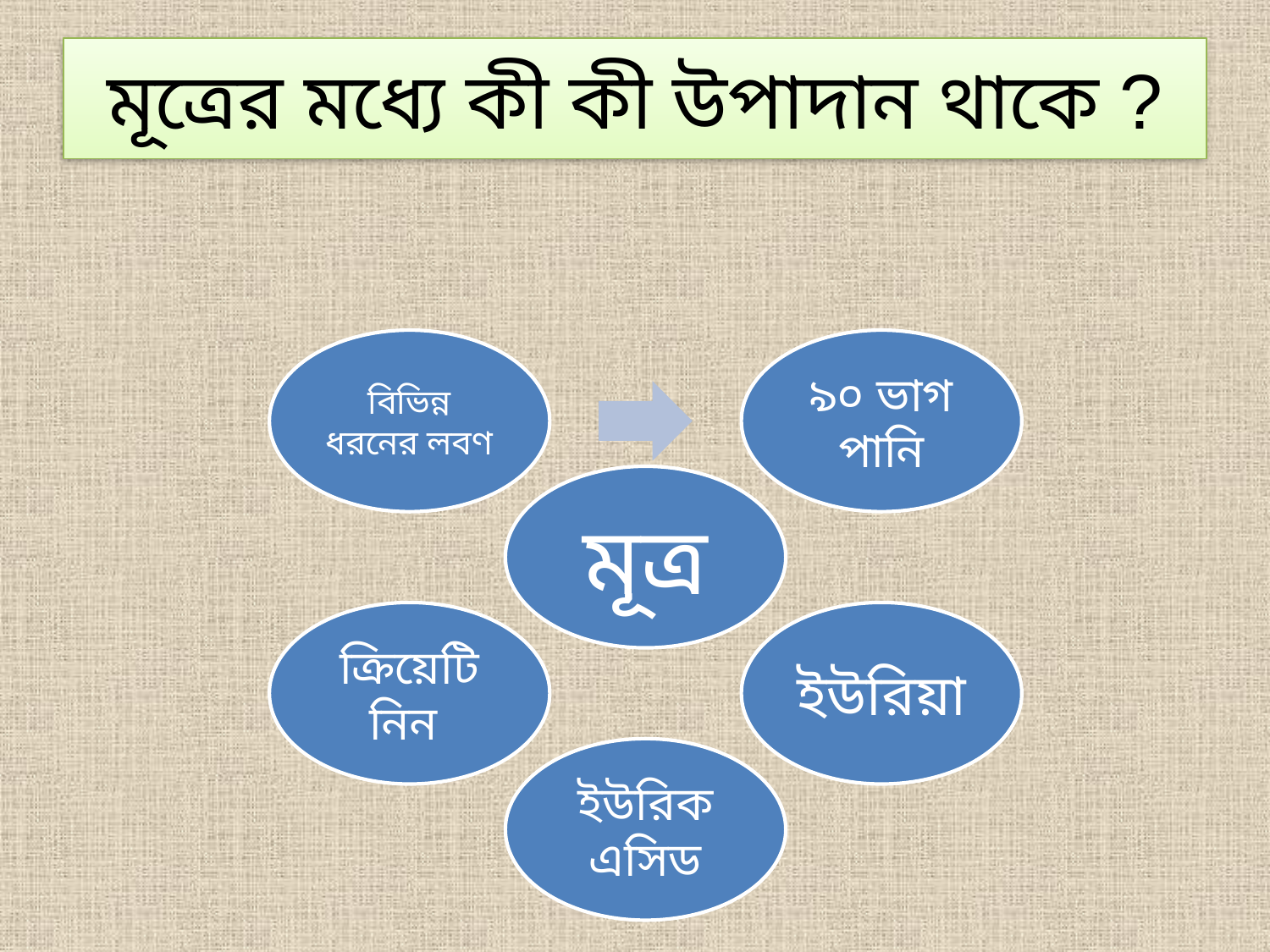

# মূত্রের মধ্যে কী কী উপাদান থাকে ?
মূত্র
৯০ ভাগ পানি
ইউরিয়া
ইউরিক এসিড
ক্রিয়েটিনিন
বিভিন্ন ধরনের লবণ